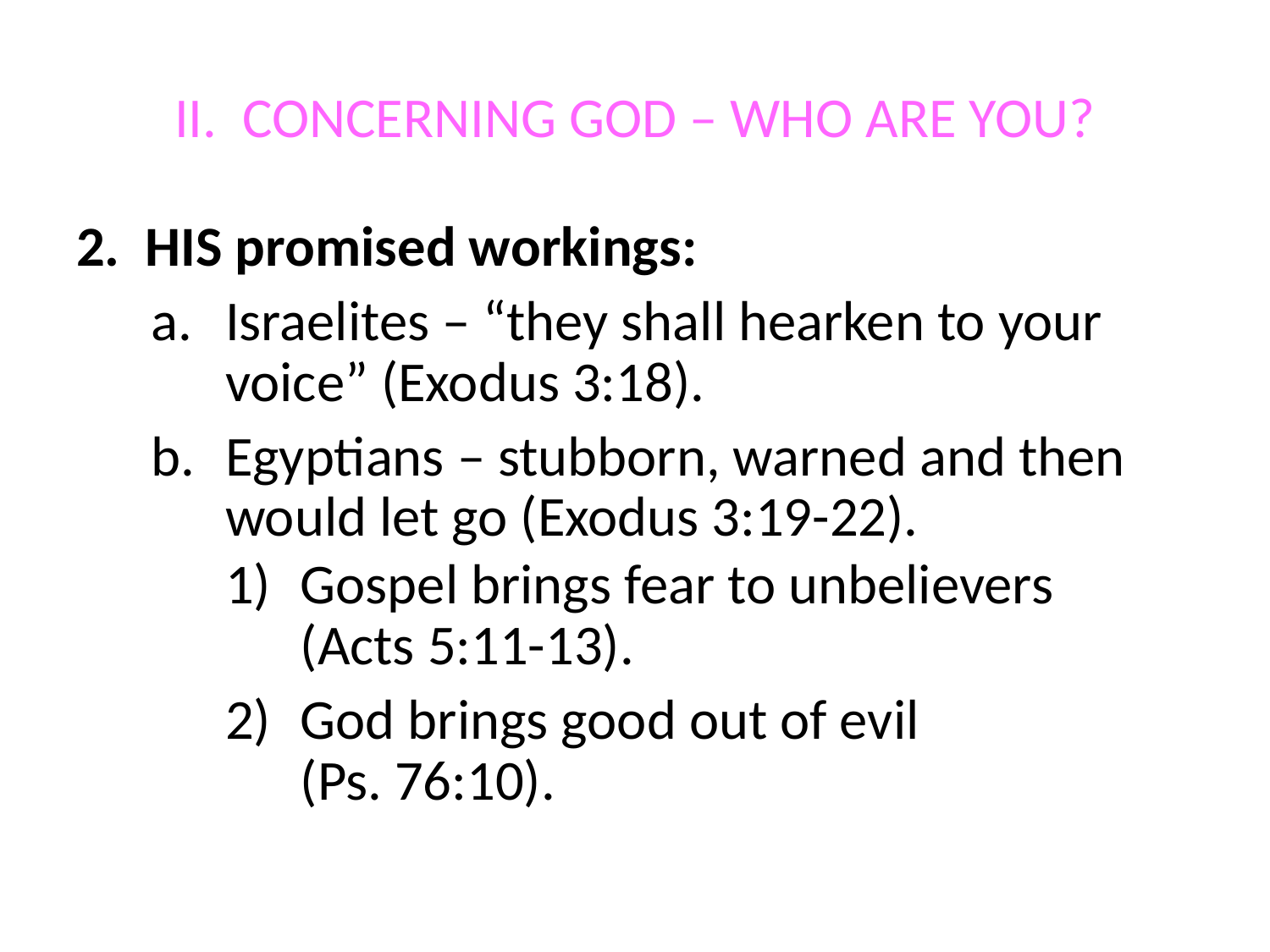

# II.  CONCERNING GOD – WHO ARE YOU?
2.  HIS promised workings:
a. 	Israelites – “they shall hearken to your voice” (Exodus 3:18).
b. 	Egyptians – stubborn, warned and then would let go (Exodus 3:19-22).
1) 	Gospel brings fear to unbelievers
(Acts 5:11-13).
2) 	God brings good out of evil
(Ps. 76:10).